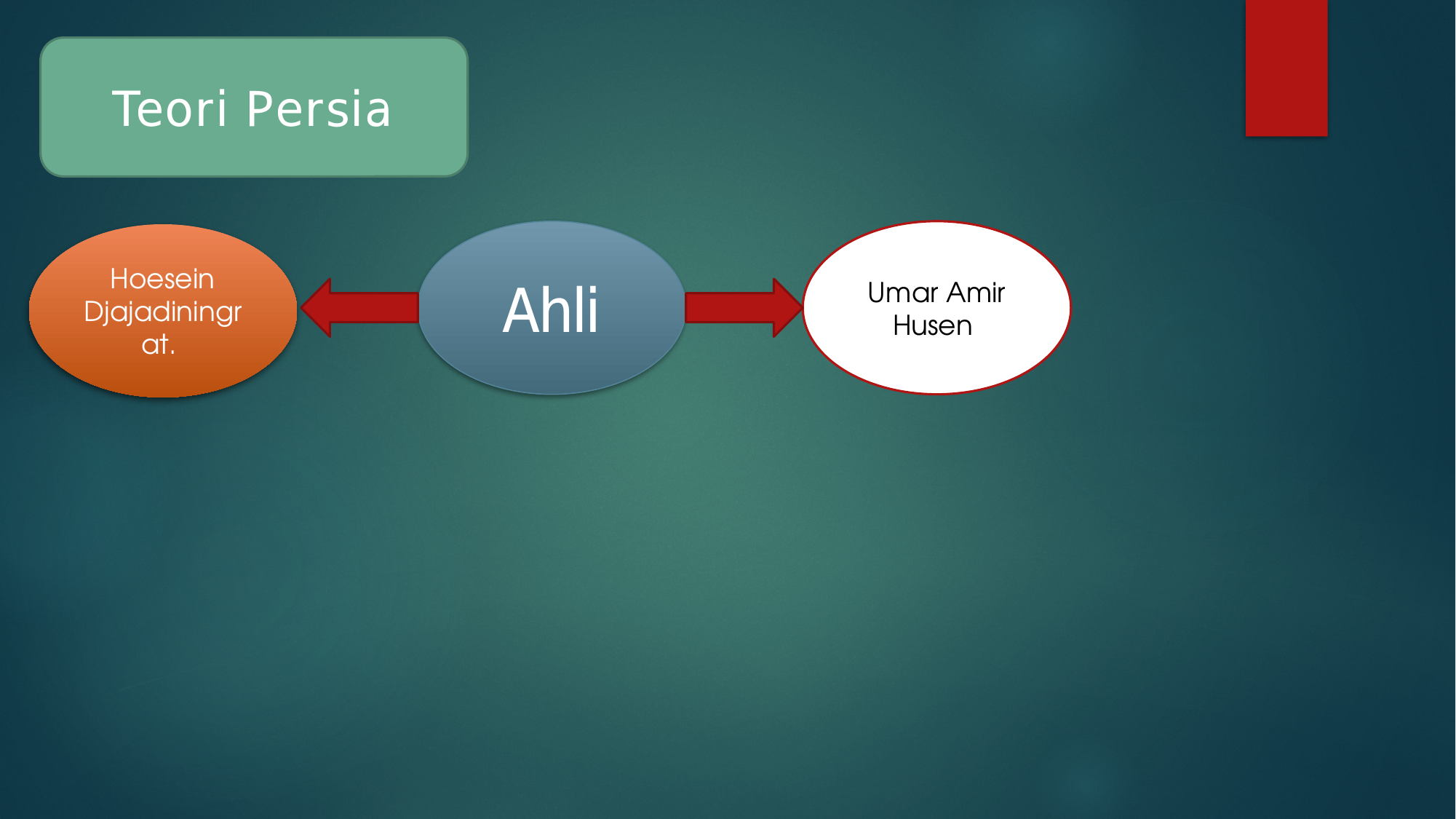

Teori Persia
Ahli
Umar Amir Husen
Hoesein Djajadiningrat.